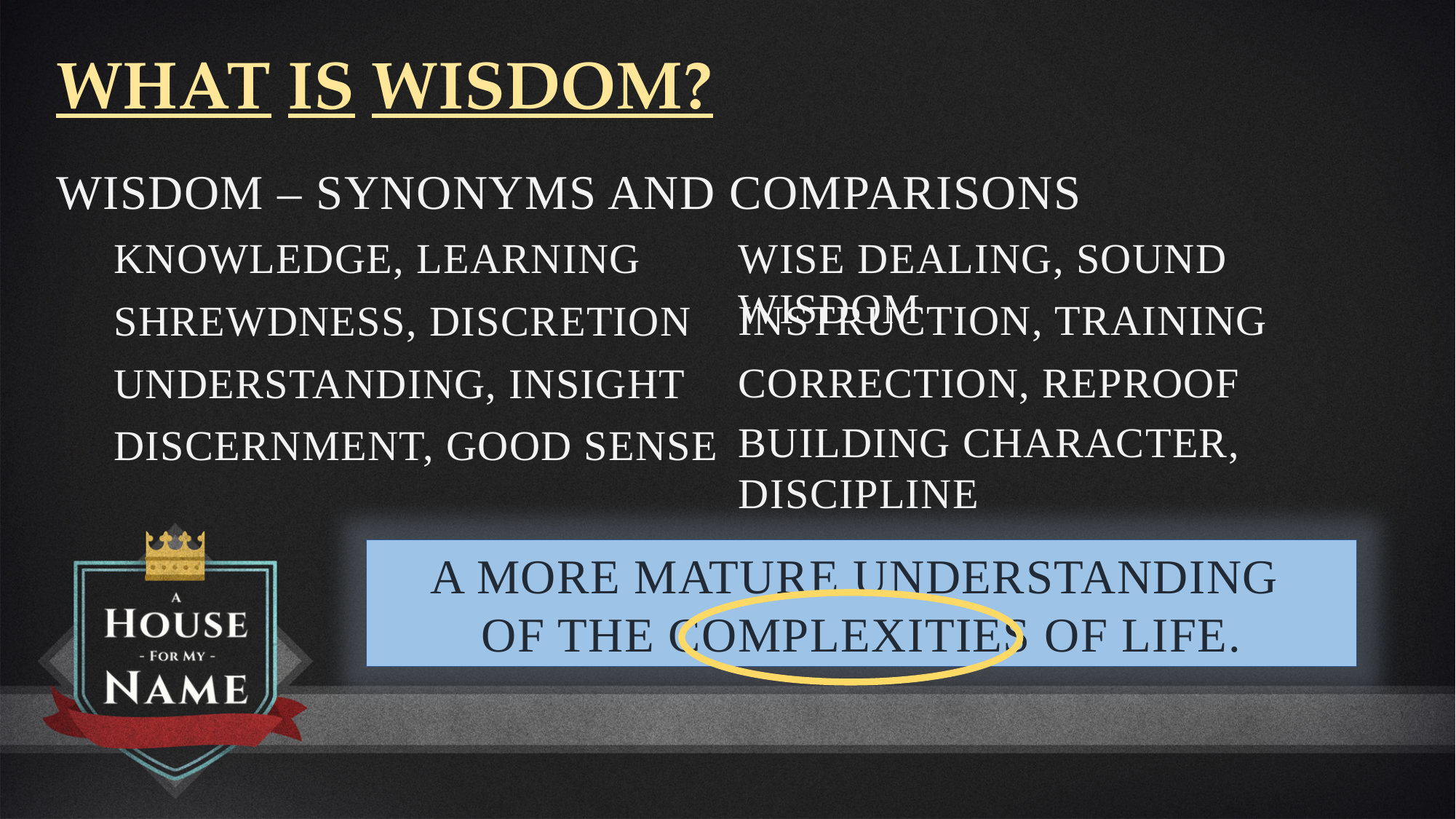

What is Wisdom?
Wisdom – synonyms and comparisons
Wise dealing, Sound wisdom
Knowledge, Learning
Instruction, Training
Shrewdness, Discretion
Correction, Reproof
Understanding, Insight
Building character, Discipline
Discernment, Good sense
A more mature understanding
of the complexities of life.